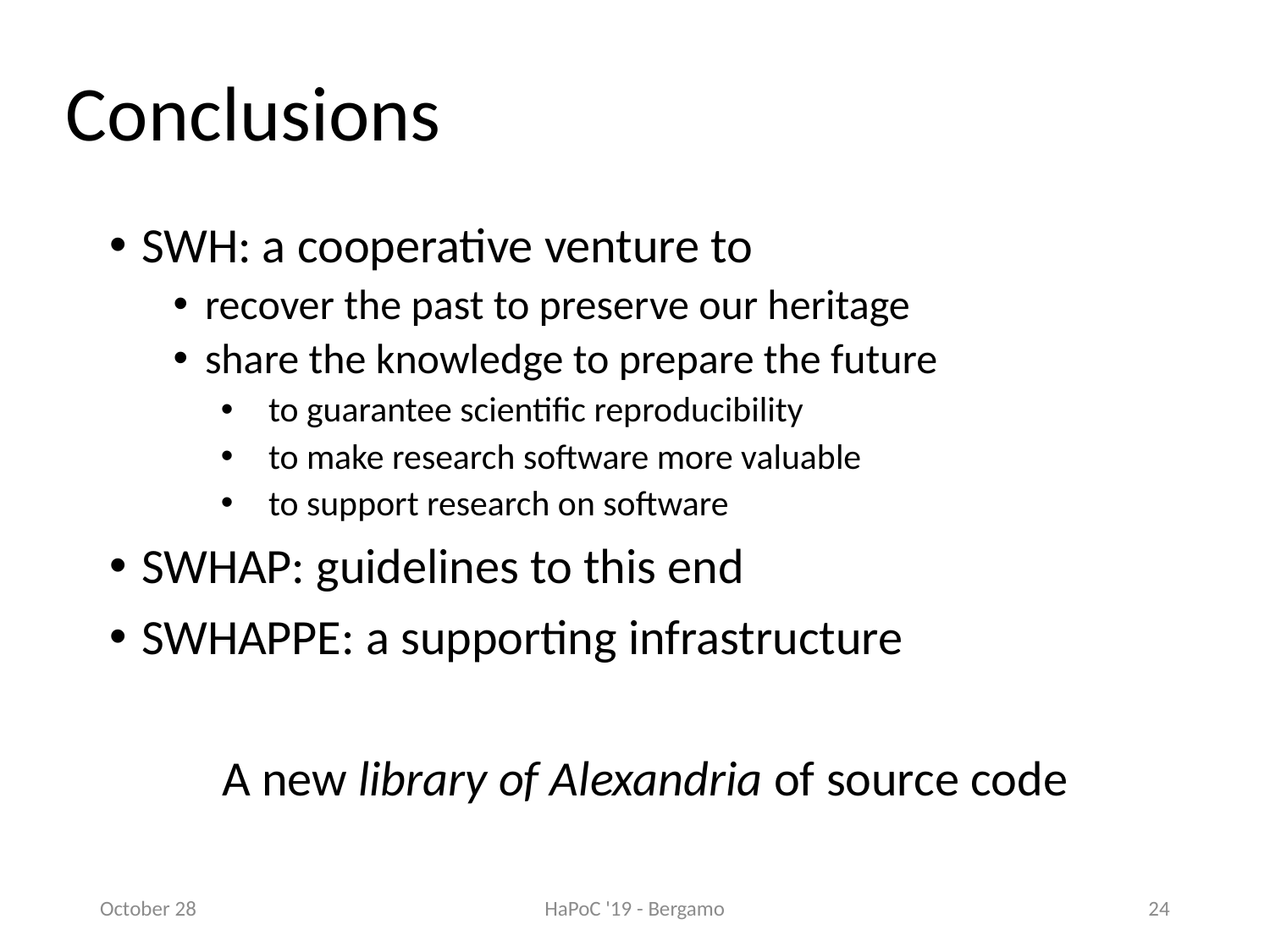

# Conclusions
SWH: a cooperative venture to
recover the past to preserve our heritage
share the knowledge to prepare the future
to guarantee scientific reproducibility
to make research software more valuable
to support research on software
SWHAP: guidelines to this end
SWHAPPE: a supporting infrastructure

A new library of Alexandria of source code

October 28
HaPoC '19 - Bergamo
24